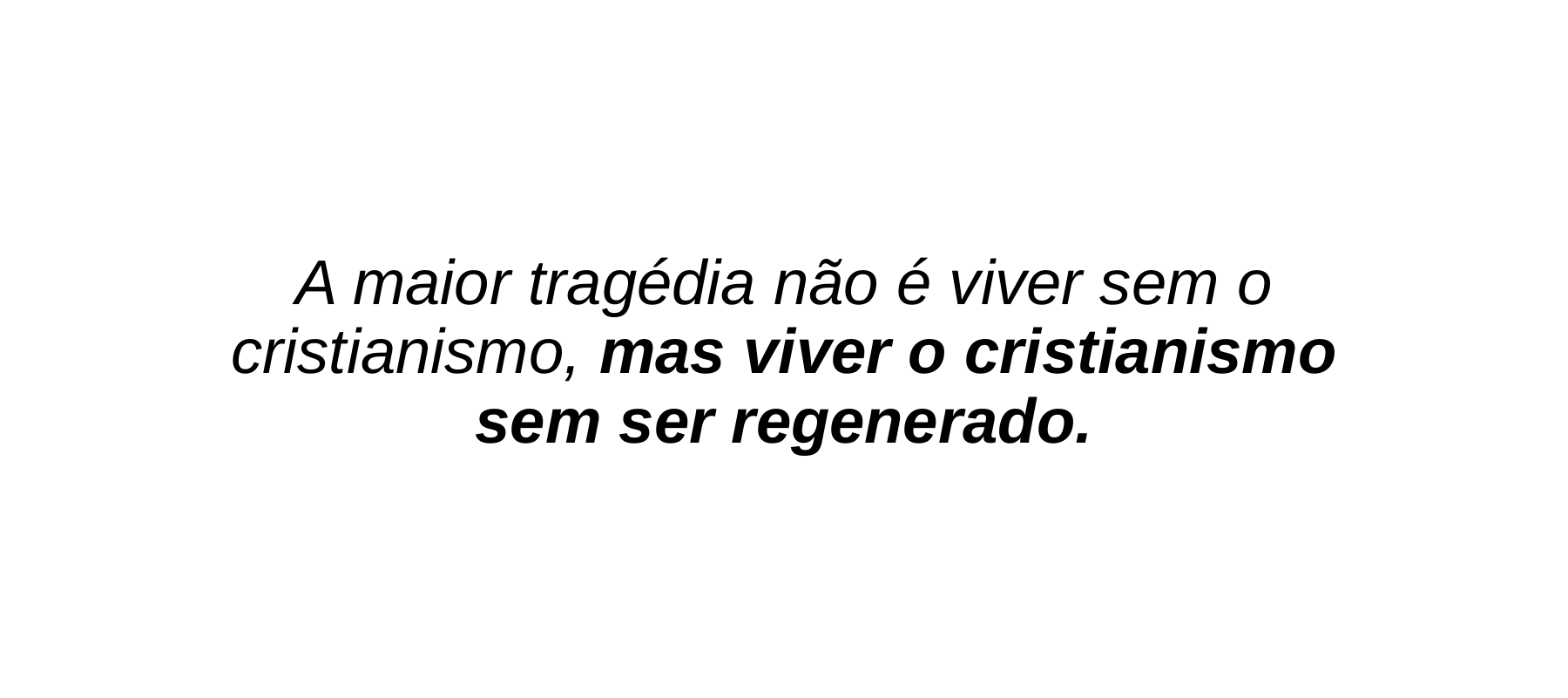

A maior tragédia não é viver sem o cristianismo, mas viver o cristianismo sem ser regenerado.